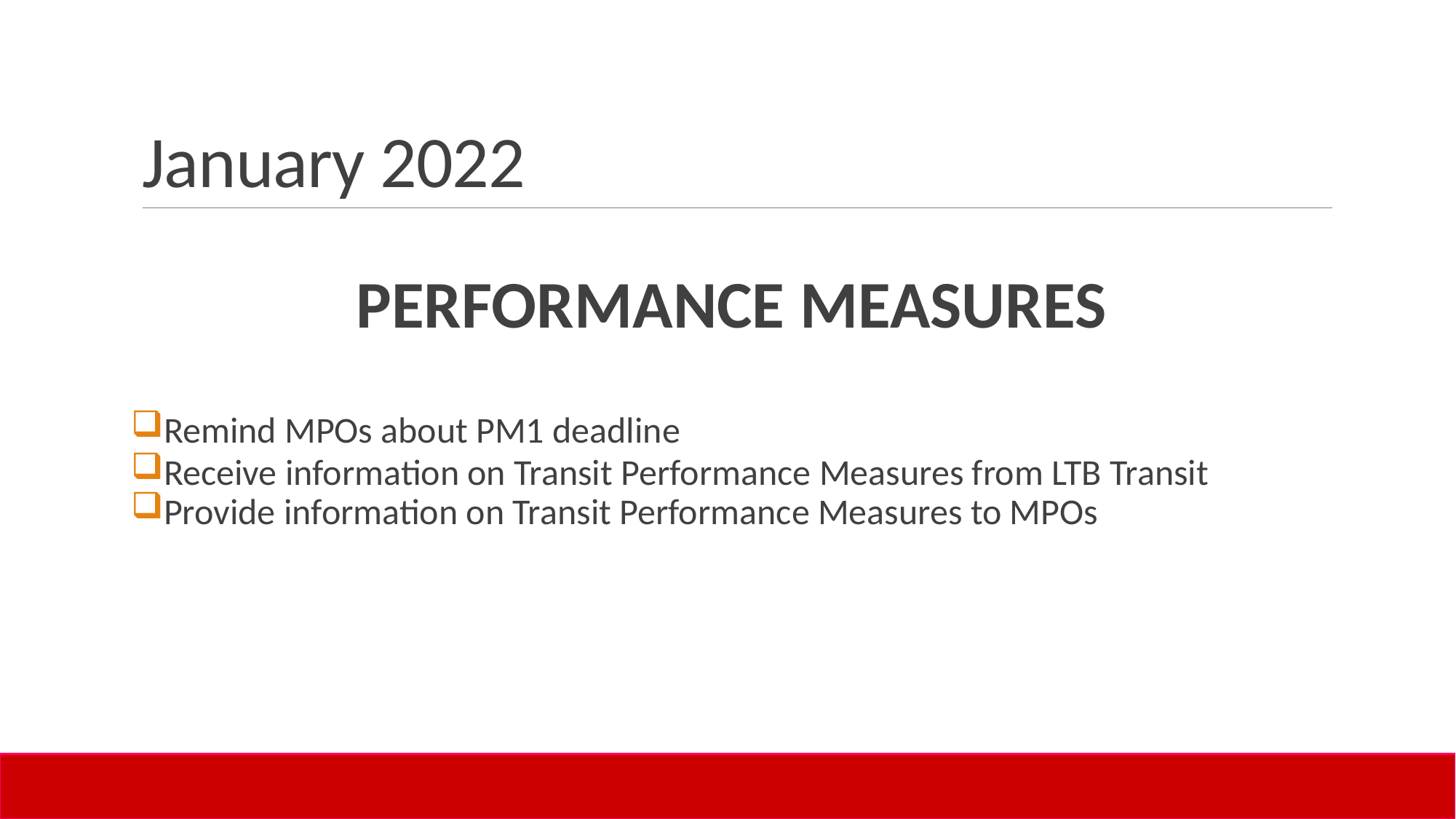

# January 2022

PERFORMANCE MEASURES

Remind MPOs about PM1 deadline
Receive information on Transit Performance Measures from LTB Transit
Provide information on Transit Performance Measures to MPOs